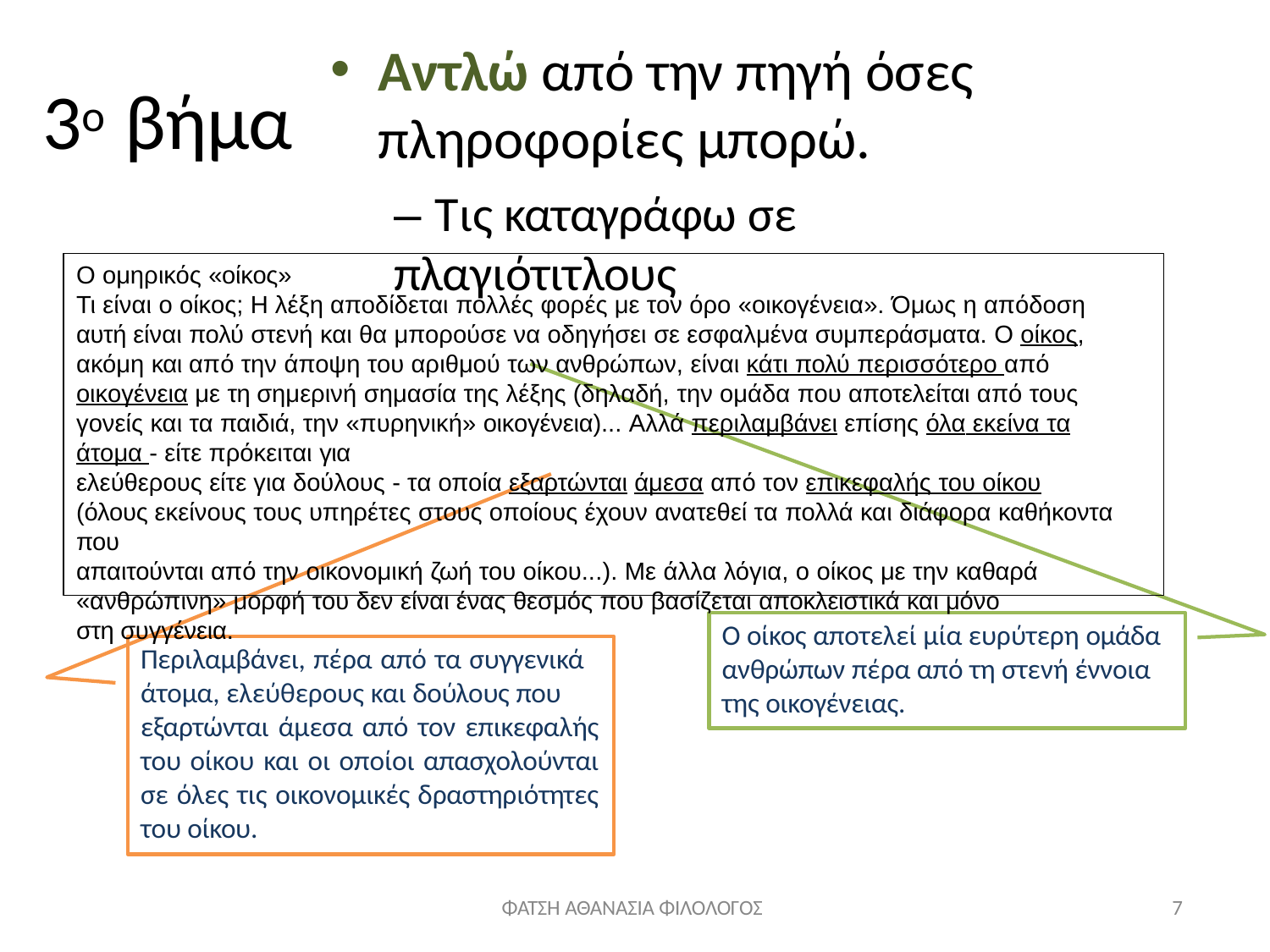

Αντλώ από την πηγή όσες πληροφορίες μπορώ.
– Τις καταγράφω σε πλαγιότιτλους
3ο βήμα

Ο ομηρικός «οίκος»
Τι είναι ο οίκος; Η λέξη αποδίδεται πολλές φορές με τον όρο «οικογένεια». Όμως η απόδοση αυτή είναι πολύ στενή και θα μπορούσε να οδηγήσει σε εσφαλμένα συμπεράσματα. Ο οίκος, ακόμη και από την άποψη του αριθμού των ανθρώπων, είναι κάτι πολύ περισσότερο από οικογένεια με τη σημερινή σημασία της λέξης (δηλαδή, την ομάδα που αποτελείται από τους γονείς και τα παιδιά, την «πυρηνική» οικογένεια)... Αλλά περιλαμβάνει επίσης όλα εκείνα τα άτομα - είτε πρόκειται για
ελεύθερους είτε για δούλους - τα οποία εξαρτώνται άμεσα από τον επικεφαλής του οίκου (όλους εκείνους τους υπηρέτες στους οποίους έχουν ανατεθεί τα πολλά και διάφορα καθήκοντα που
απαιτούνται από την οικονομική ζωή του οίκου...). Με άλλα λόγια, ο οίκος με την καθαρά
«ανθρώπινη» μορφή του δεν είναι ένας θεσμός που βασίζεται αποκλειστικά και μόνο στη συγγένεια.

Ο οίκος αποτελεί μία ευρύτερη ομάδα ανθρώπων πέρα από τη στενή έννοια της οικογένειας.
Περιλαμβάνει, πέρα από τα συγγενικά άτομα, ελεύθερους και δούλους που
εξαρτώνται άμεσα από τον επικεφαλής του οίκου και οι οποίοι απασχολούνται σε όλες τις οικονομικές δραστηριότητες του οίκου.
ΦΑΤΣΗ ΑΘΑΝΑΣΙΑ ΦΙΛΟΛΟΓΟΣ
7